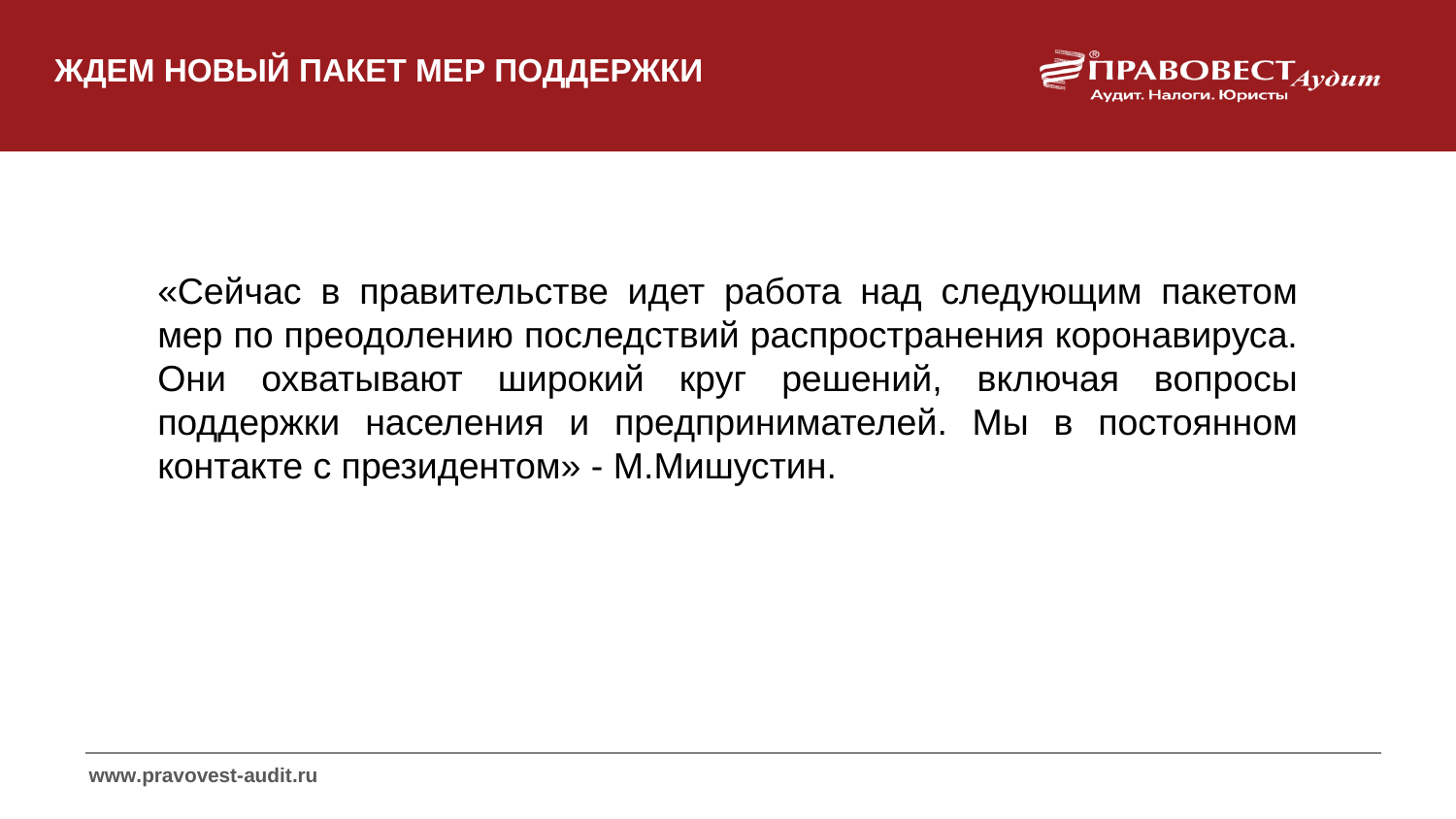

ЖДЕМ НОВЫЙ ПАКЕТ МЕР ПОДДЕРЖКИ
«Сейчас в правительстве идет работа над следующим пакетом мер по преодолению последствий распространения коронавируса. Они охватывают широкий круг решений, включая вопросы поддержки населения и предпринимателей. Мы в постоянном контакте с президентом» - М.Мишустин.